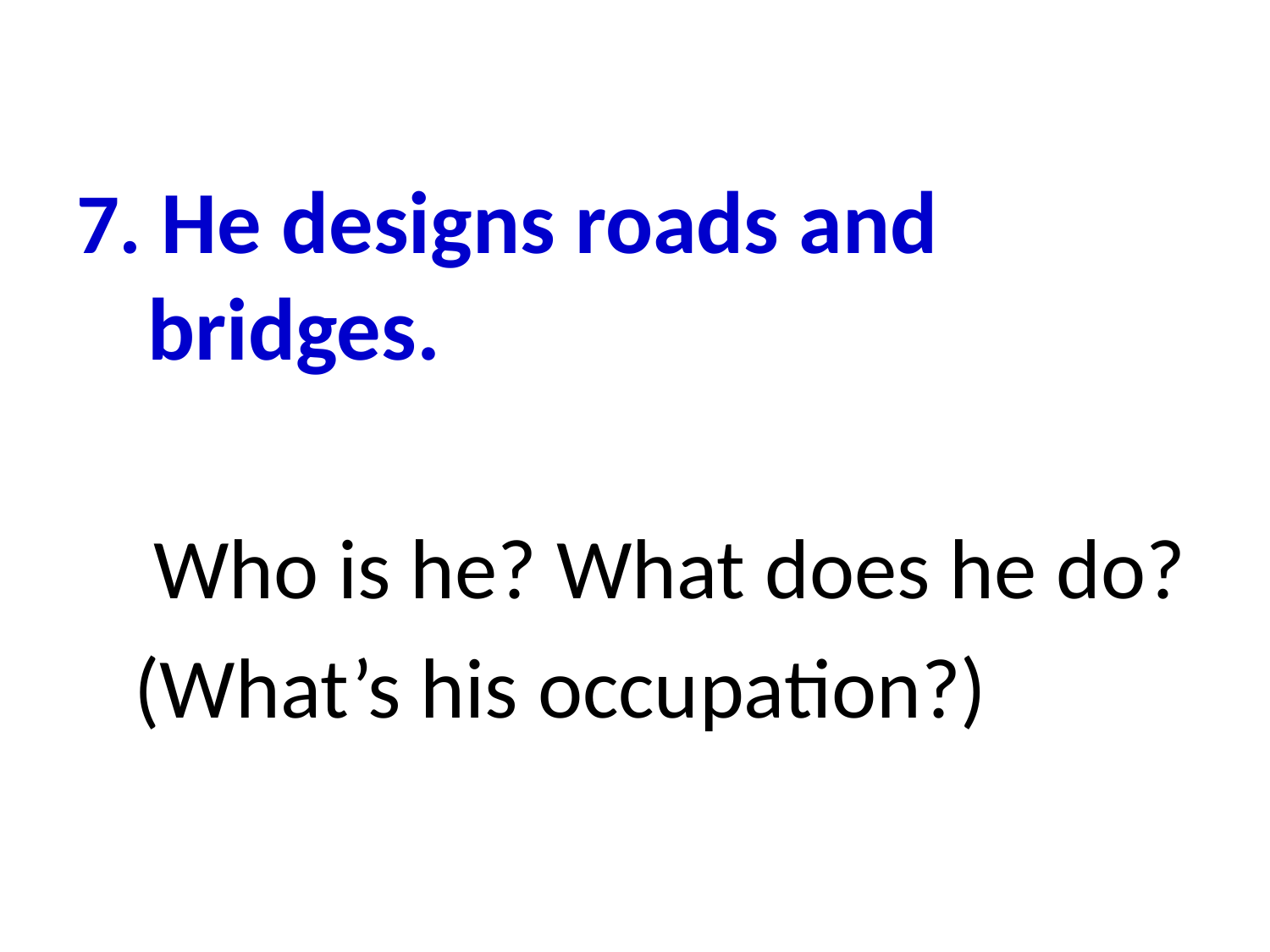

7. He designs roads and bridges.

    Who is he? What does he do?
   (What’s his occupation?)